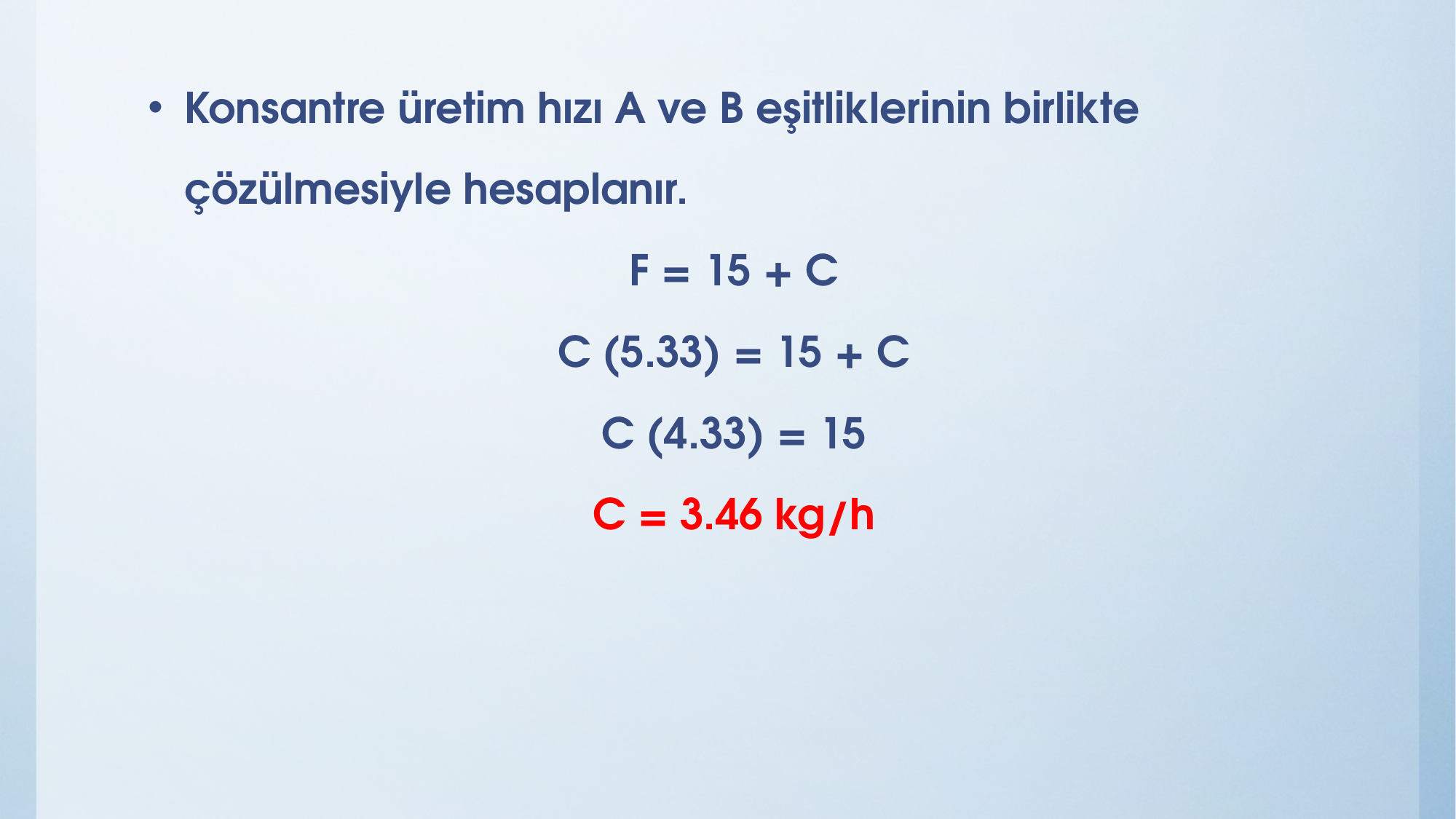

Konsantre üretim hızı A ve B eşitliklerinin birlikte çözülmesiyle hesaplanır.
F = 15 + C
C (5.33) = 15 + C
C (4.33) = 15
C = 3.46 kg/h